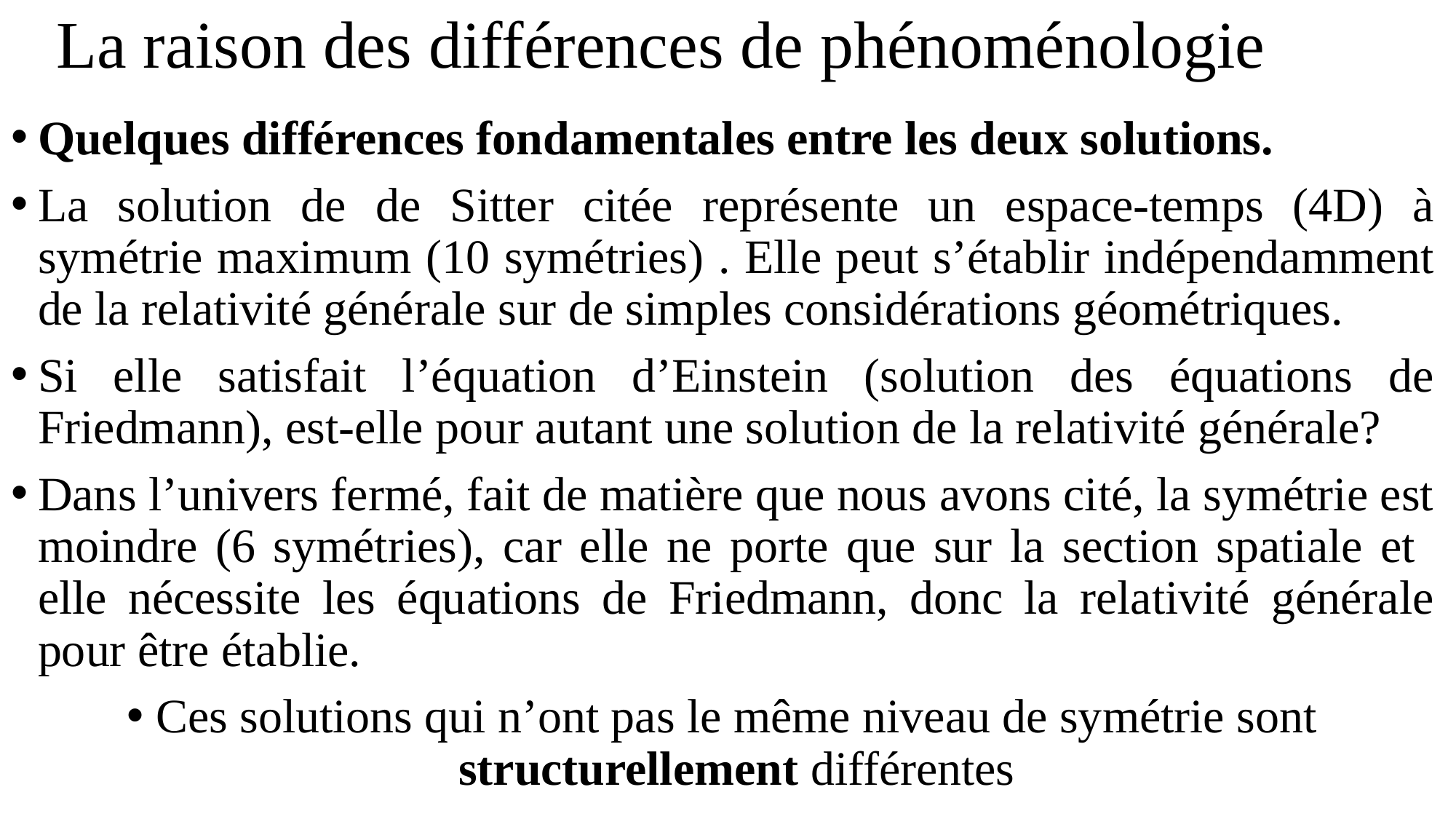

# La raison des différences de phénoménologie
Quelques différences fondamentales entre les deux solutions.
La solution de de Sitter citée représente un espace-temps (4D) à symétrie maximum (10 symétries) . Elle peut s’établir indépendamment de la relativité générale sur de simples considérations géométriques.
Si elle satisfait l’équation d’Einstein (solution des équations de Friedmann), est-elle pour autant une solution de la relativité générale?
Dans l’univers fermé, fait de matière que nous avons cité, la symétrie est moindre (6 symétries), car elle ne porte que sur la section spatiale et  elle nécessite les équations de Friedmann, donc la relativité générale pour être établie.
Ces solutions qui n’ont pas le même niveau de symétrie sont structurellement différentes